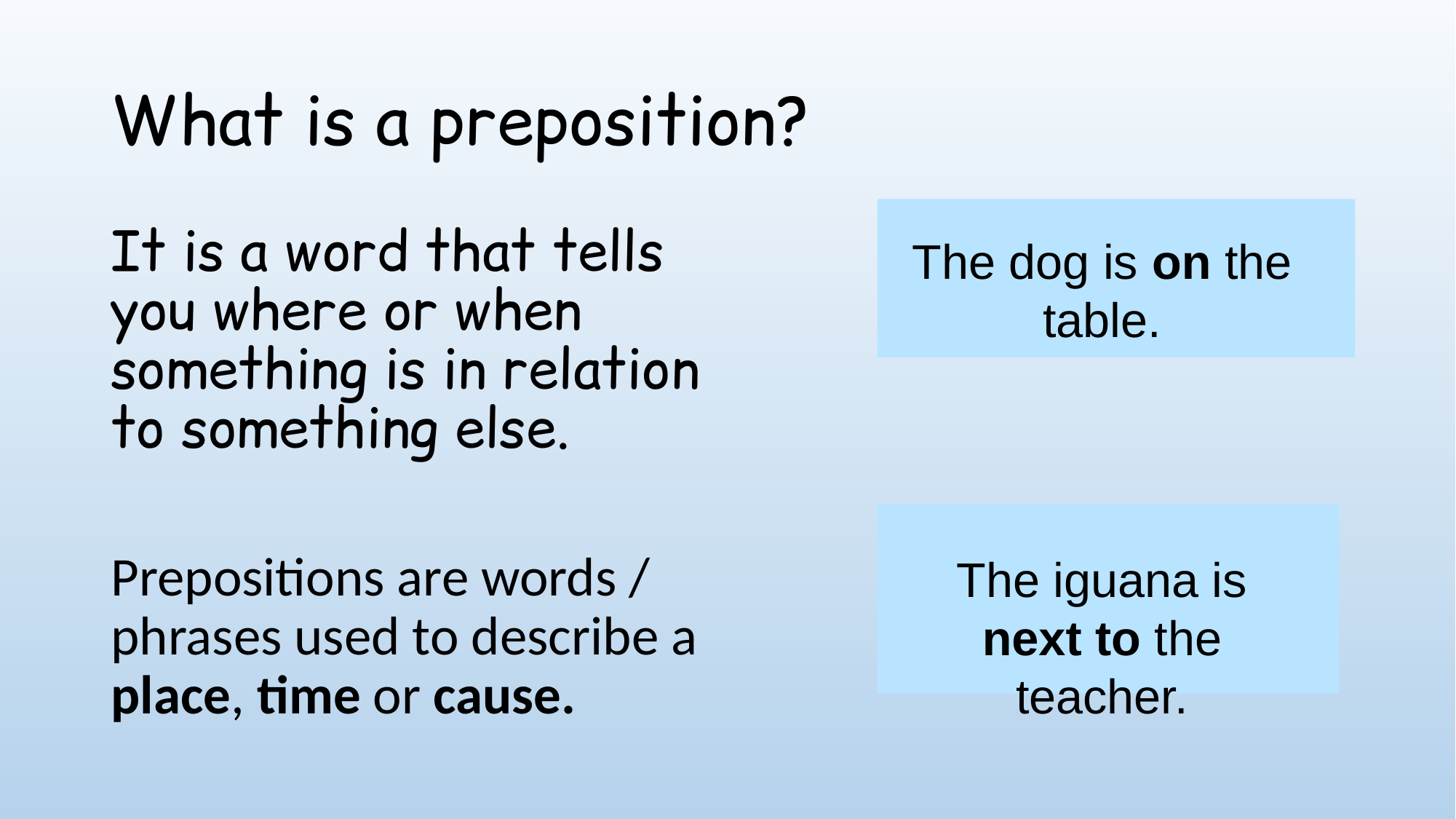

# What is a preposition?

It is a word that tells you where or when something is in relation to something else.

Prepositions are words / phrases used to describe a place, time or cause.

The dog is on the table.

The iguana is next to the teacher.